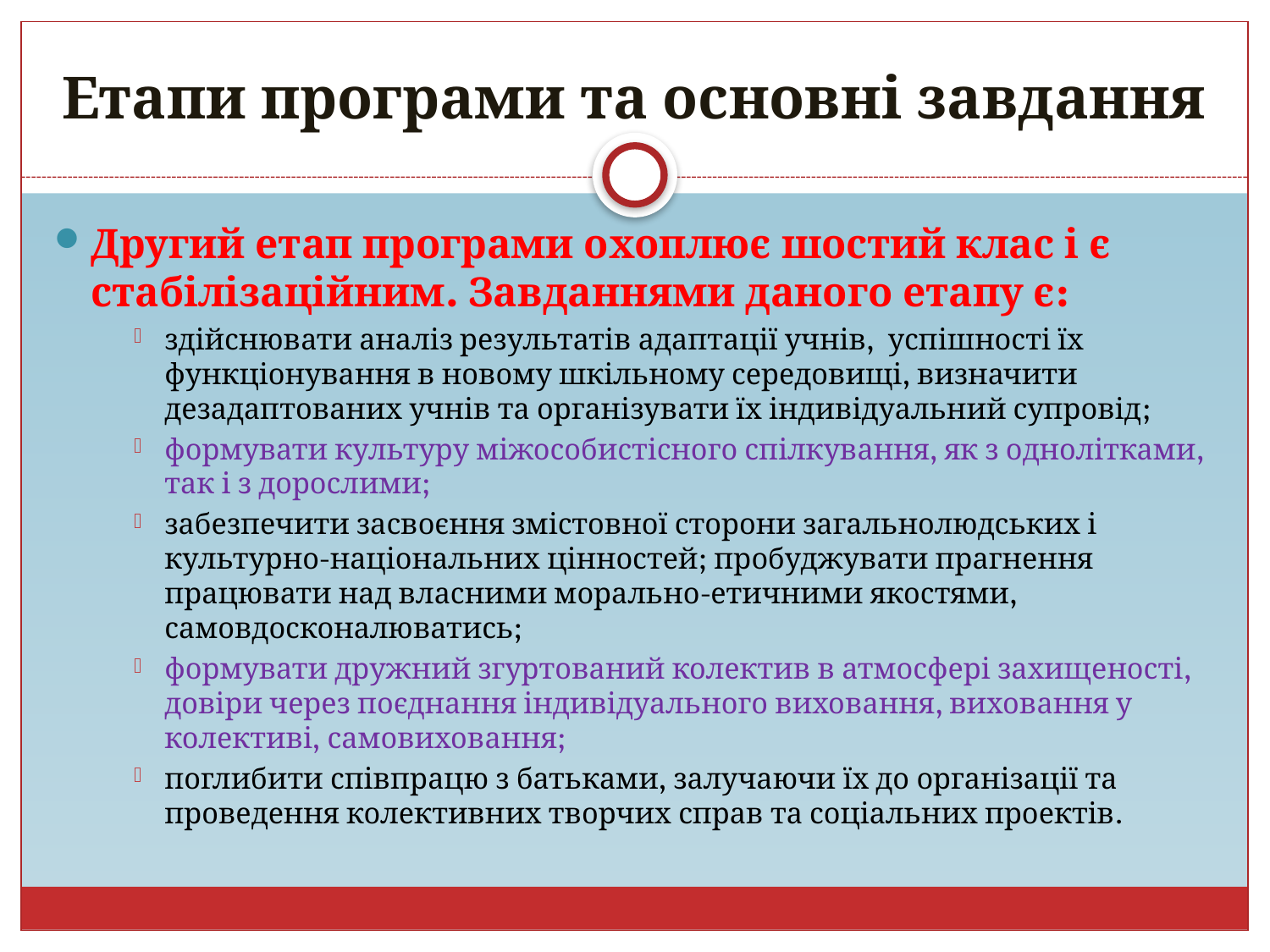

# Етапи програми та основні завдання
Другий етап програми охоплює шостий клас і є стабілізаційним. Завданнями даного етапу є:
здійснювати аналіз результатів адаптації учнів,  успішності їх функціонування в новому шкільному середовищі, визначити дезадаптованих учнів та організувати їх індивідуальний супровід;
формувати культуру міжособистісного спілкування, як з однолітками, так і з дорослими;
забезпечити засвоєння змістовної сторони загальнолюдських і культурно-національних цінностей; пробуджувати прагнення працювати над власними морально-етичними якостями, самовдосконалюватись;
формувати дружний згуртований колектив в атмосфері захищеності, довіри через поєднання індивідуального виховання, виховання у колективі, самовиховання;
поглибити співпрацю з батьками, залучаючи їх до організації та проведення колективних творчих справ та соціальних проектів.